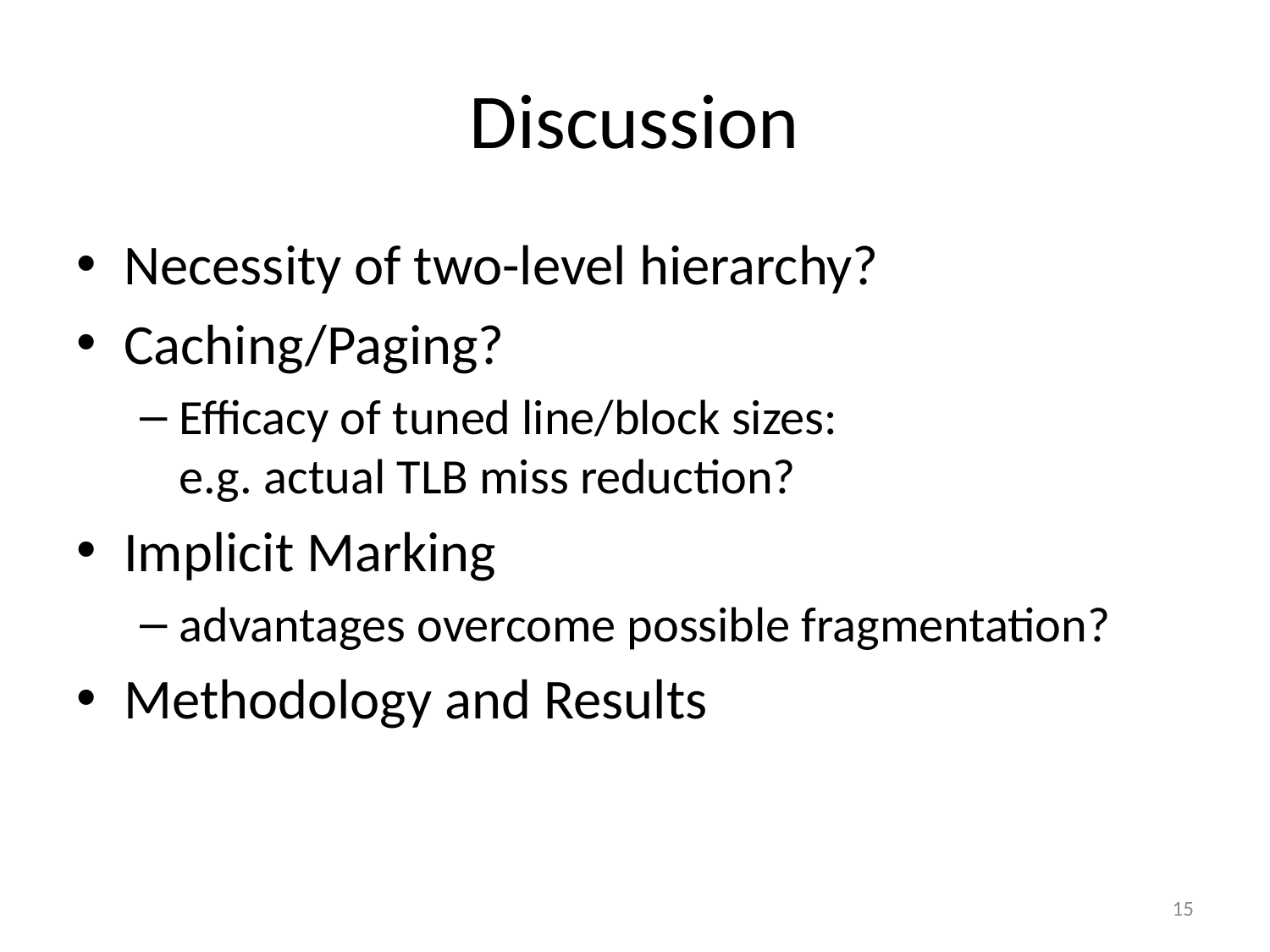

# Discussion
Necessity of two-level hierarchy?
Caching/Paging?
Efficacy of tuned line/block sizes:
e.g. actual TLB miss reduction?
Implicit Marking
advantages overcome possible fragmentation?
Methodology and Results

15